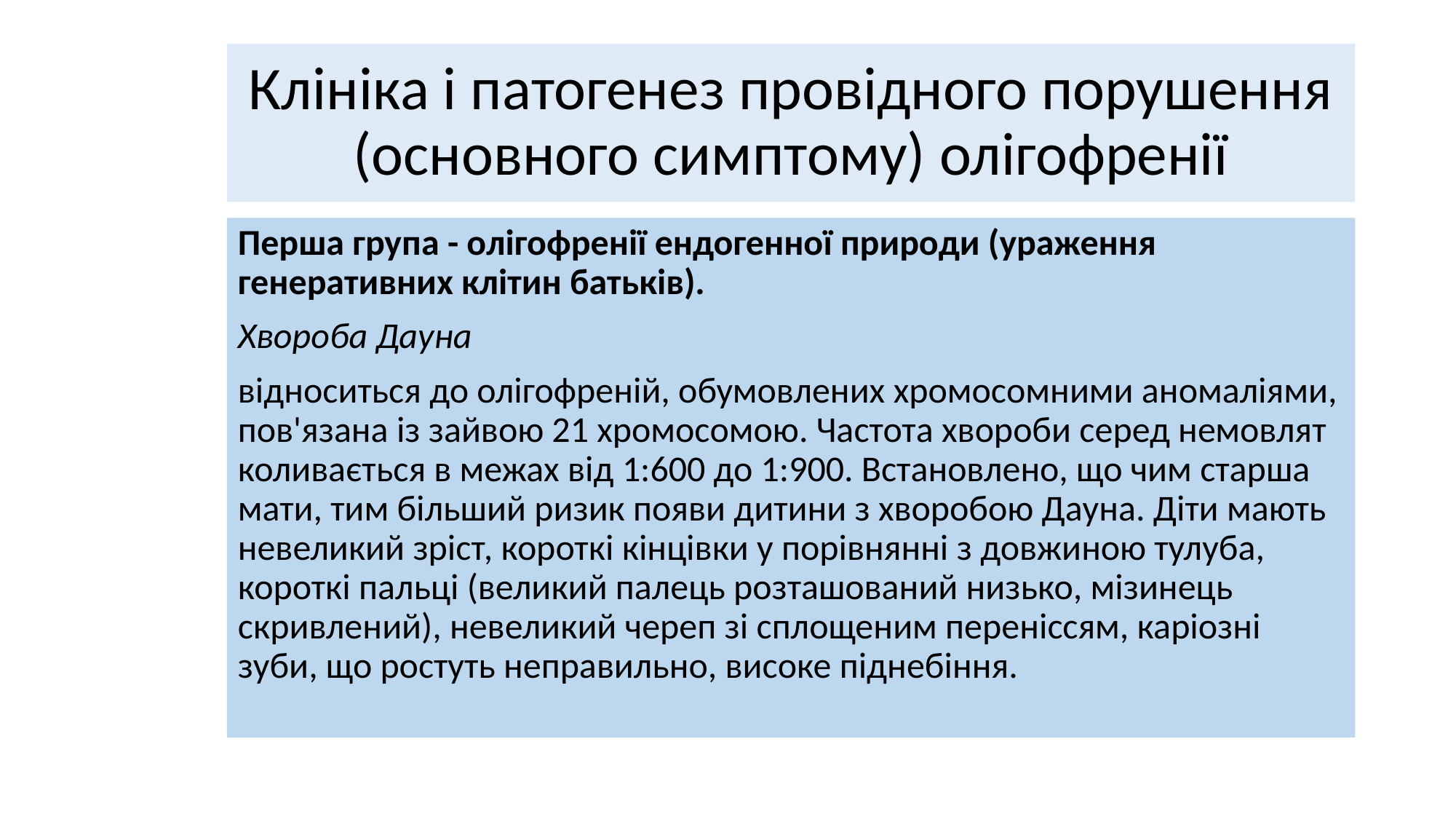

# Клініка і патогенез провідного порушення (основного симптому) олігофренії
Перша група - олігофренії ендогенної природи (ураження генеративних клітин батьків).
Хвороба Дауна
відноситься до олігофреній, обумовлених хромосомними аномаліями, пов'язана із зайвою 21 хромосомою. Частота хвороби серед немовлят коливається в межах від 1:600 до 1:900. Встановлено, що чим старша мати, тим більший ризик появи дитини з хворобою Дауна. Діти мають невеликий зріст, короткі кінцівки у порівнянні з довжиною тулуба, короткі пальці (великий палець розташований низько, мізинець скривлений), невеликий череп зі сплощеним переніссям, каріозні зуби, що ростуть неправильно, високе піднебіння.